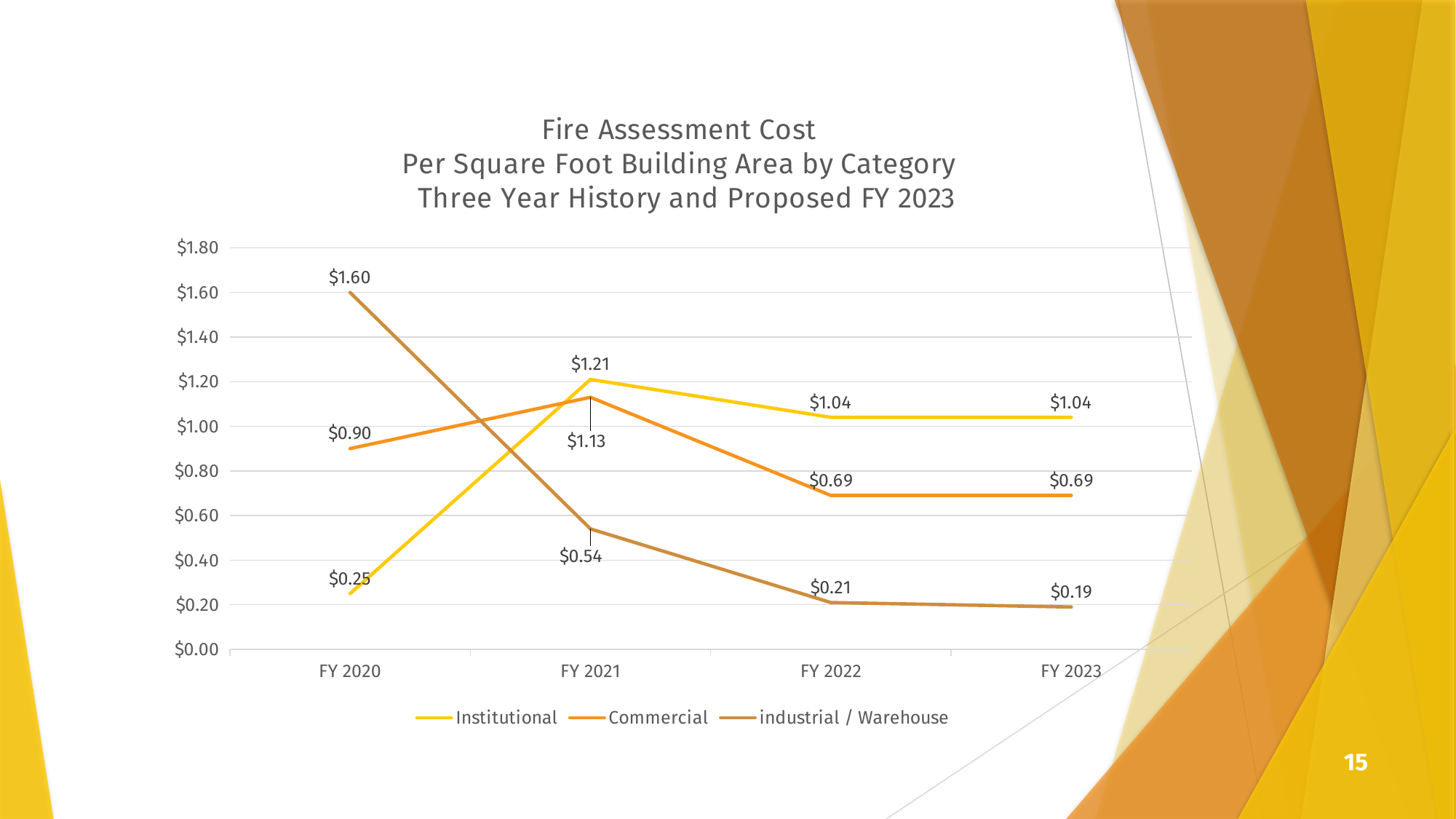

### Chart: Fire Assessment Cost
Per Square Foot Building Area by Category
 Three Year History and Proposed FY 2023

| Category | Institutional | Commercial | industrial / Warehouse |
|---|---|---|---|
| FY 2020 | 0.25 | 0.9 | 1.6 |
| FY 2021 | 1.21 | 1.13 | 0.54 |
| FY 2022 | 1.04 | 0.69 | 0.21 |
| FY 2023 | 1.04 | 0.69 | 0.19 |
15